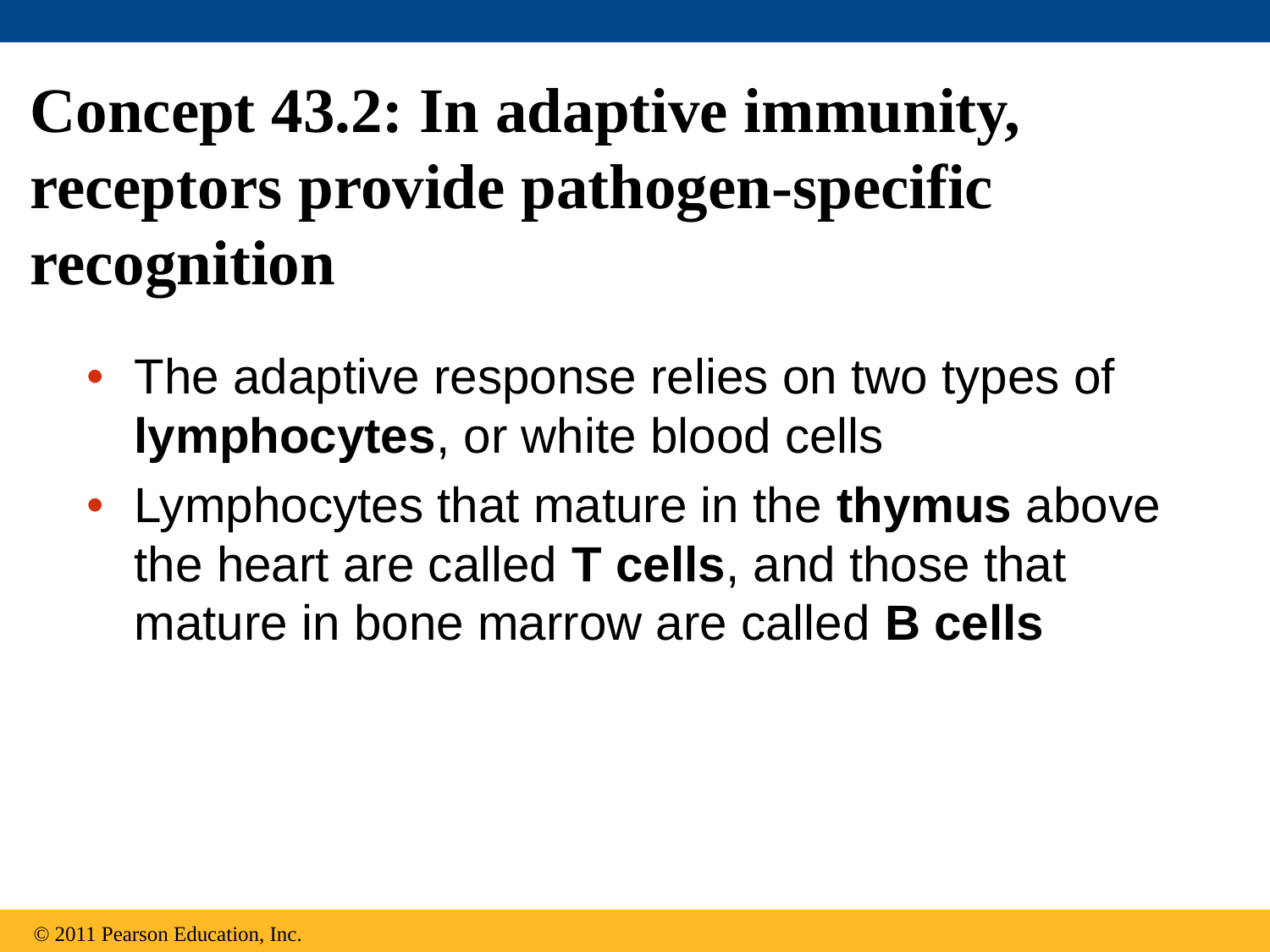

# Concept 43.2: In adaptive immunity, receptors provide pathogen-specific recognition
The adaptive response relies on two types of lymphocytes, or white blood cells
Lymphocytes that mature in the thymus above the heart are called T cells, and those that mature in bone marrow are called B cells

© 2011 Pearson Education, Inc.